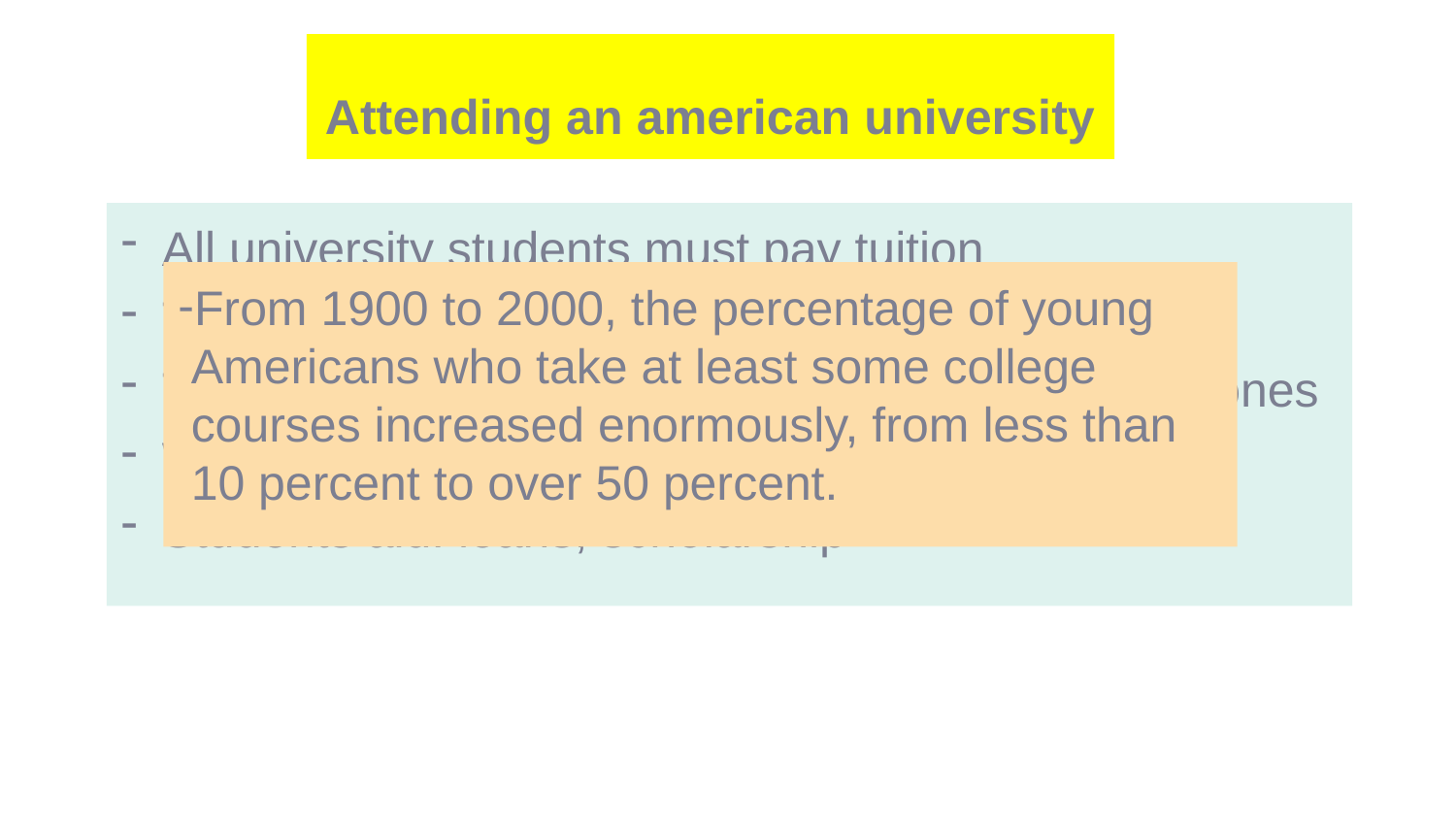

# Attending an american university
All university students must pay tuition
The cost is very high and it is rising rapidly
Tuition of public universities is lower than private ones
Wealthy students have more choices
Students aid: loans, scholarship

From 1900 to 2000, the percentage of young Americans who take at least some college courses increased enormously, from less than 10 percent to over 50 percent.